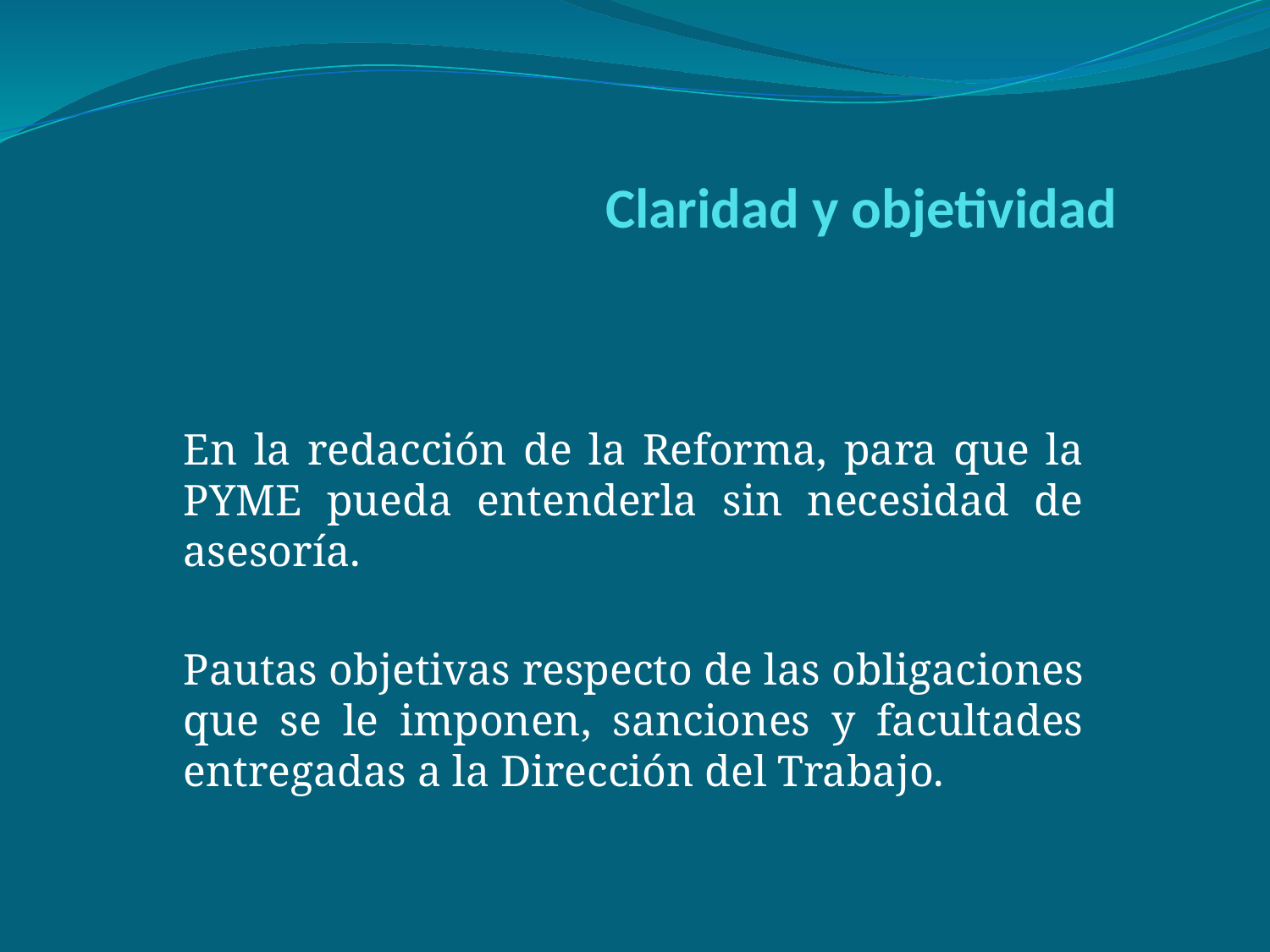

# Claridad y objetividad
En la redacción de la Reforma, para que la PYME pueda entenderla sin necesidad de asesoría.

Pautas objetivas respecto de las obligaciones que se le imponen, sanciones y facultades entregadas a la Dirección del Trabajo.